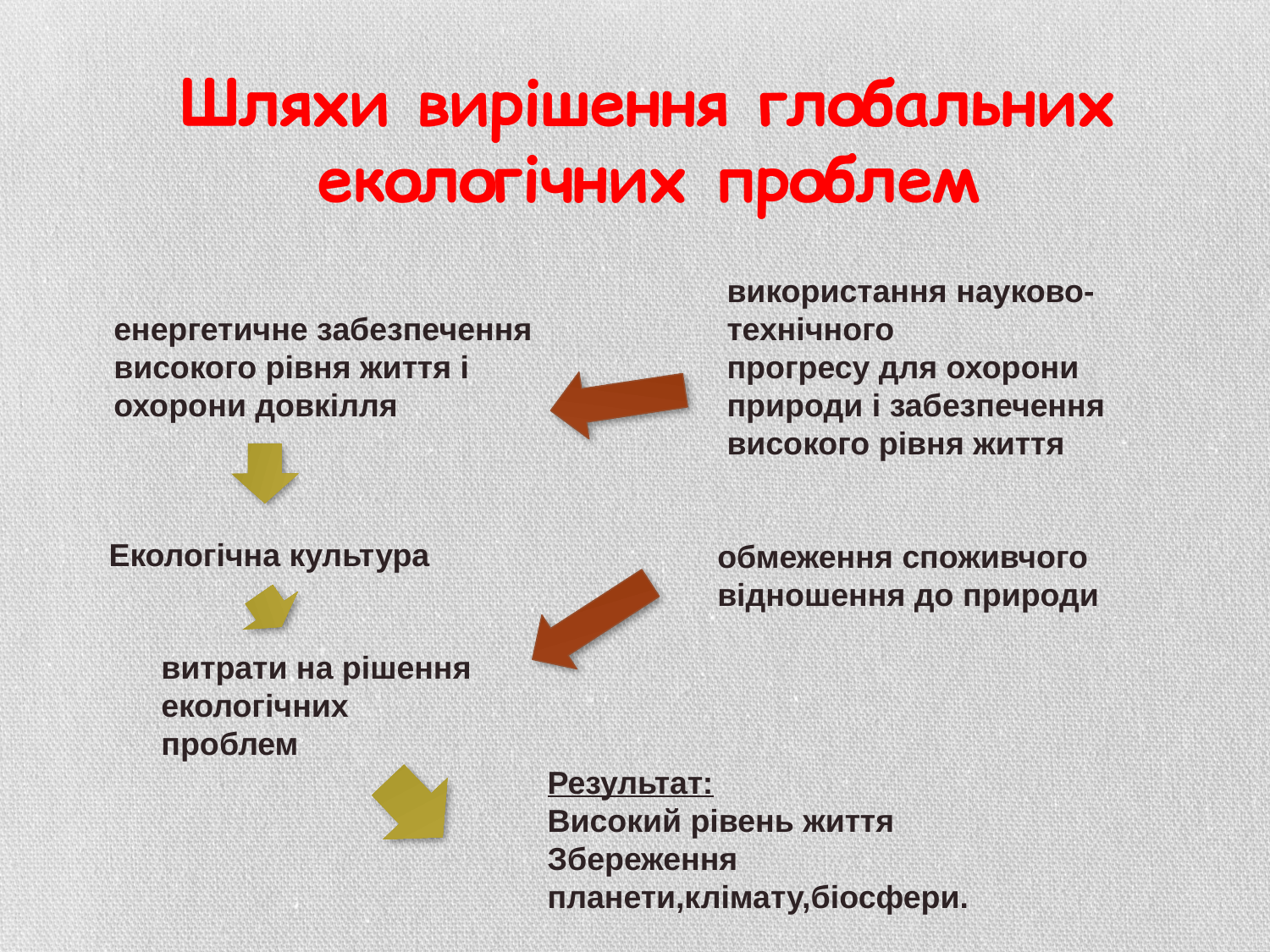

Шляхи вирішення глобальних екологічних проблем
використання науково-технічного
прогресу для охорони
природи і забезпечення
високого рівня життя
енергетичне забезпечення
високого рівня життя і
охорони довкілля

Екологічна культура
обмеження споживчого
відношення до природи

витрати на рішення
екологічних проблем
Результат:
Високий рівень життя
Збереження планети,клімату,біосфери.